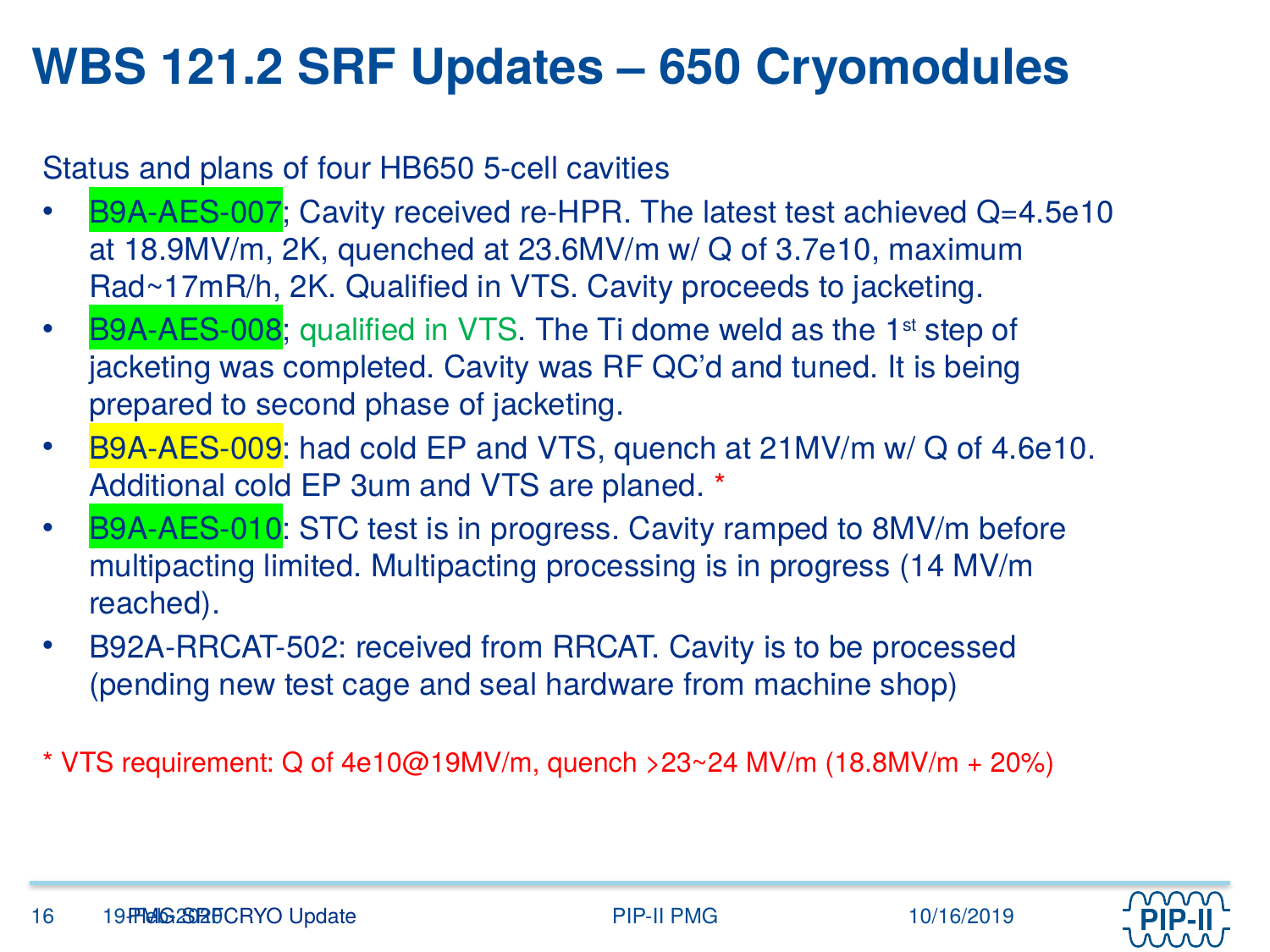

# WBS 121.2 SRF Updates – 650 Cryomodules
Status and plans of four HB650 5-cell cavities
B9A-AES-007; Cavity received re-HPR. The latest test achieved Q=4.5e10 at 18.9MV/m, 2K, quenched at 23.6MV/m w/ Q of 3.7e10, maximum Rad~17mR/h, 2K. Qualified in VTS. Cavity proceeds to jacketing.
B9A-AES-008; qualified in VTS. The Ti dome weld as the 1st step of jacketing was completed. Cavity was RF QC’d and tuned. It is being prepared to second phase of jacketing.
B9A-AES-009: had cold EP and VTS, quench at 21MV/m w/ Q of 4.6e10. Additional cold EP 3um and VTS are planed. *
B9A-AES-010: STC test is in progress. Cavity ramped to 8MV/m before multipacting limited. Multipacting processing is in progress (14 MV/m reached).
B92A-RRCAT-502: received from RRCAT. Cavity is to be processed (pending new test cage and seal hardware from machine shop)

* VTS requirement: Q of 4e10@19MV/m, quench >23~24 MV/m (18.8MV/m + 20%)
PMG SRFCRYO Update
10/16/2019
19-Feb-2020
16
PIP-II PMG